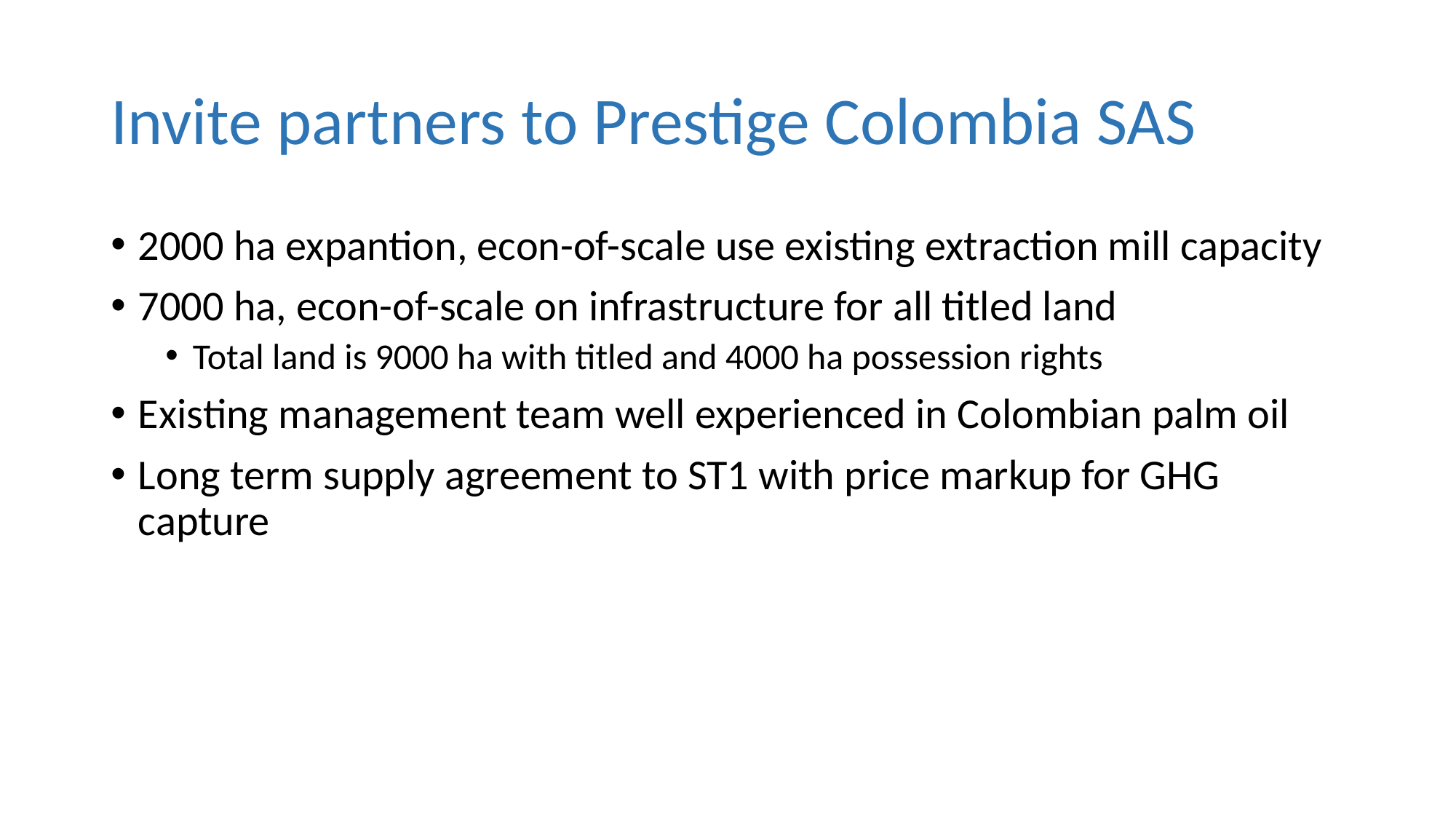

# Invite partners to Prestige Colombia SAS
2000 ha expantion, econ-of-scale use existing extraction mill capacity
7000 ha, econ-of-scale on infrastructure for all titled land
Total land is 9000 ha with titled and 4000 ha possession rights
Existing management team well experienced in Colombian palm oil
Long term supply agreement to ST1 with price markup for GHG capture